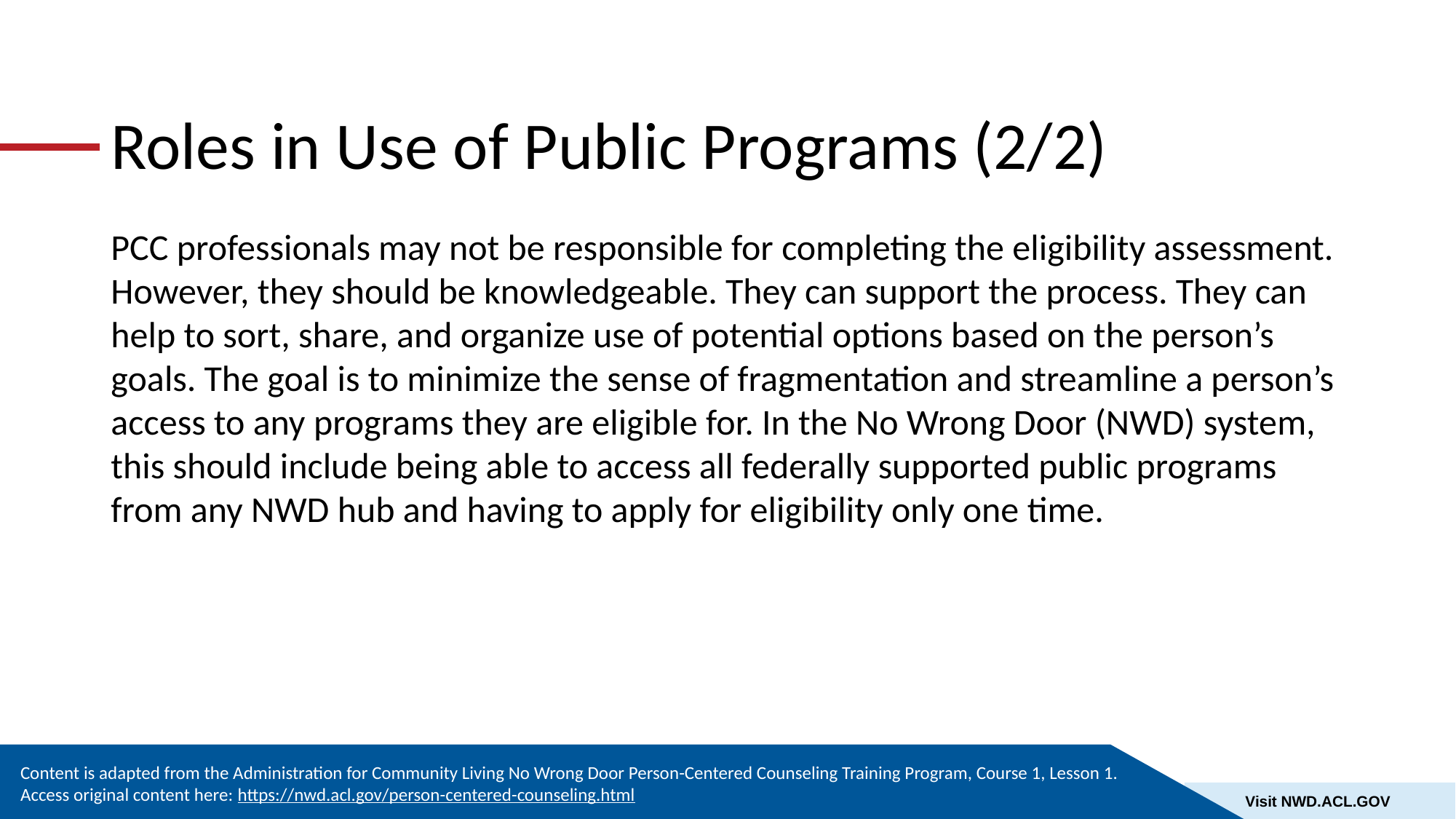

# Roles in Use of Public Programs (2/2)
PCC professionals may not be responsible for completing the eligibility assessment. However, they should be knowledgeable. They can support the process. They can help to sort, share, and organize use of potential options based on the person’s goals. The goal is to minimize the sense of fragmentation and streamline a person’s access to any programs they are eligible for. In the No Wrong Door (NWD) system, this should include being able to access all federally supported public programs from any NWD hub and having to apply for eligibility only one time.